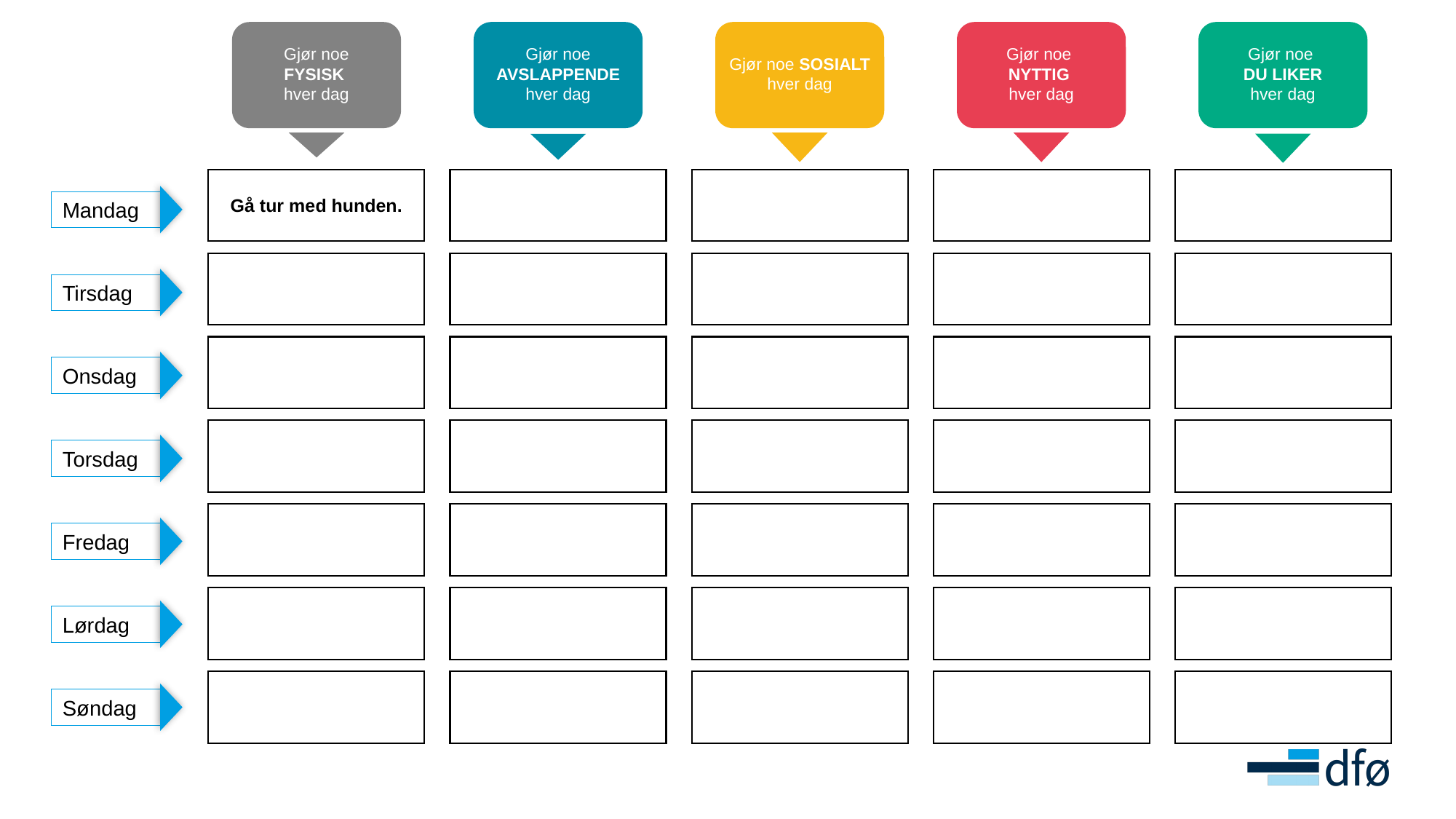

Gjør noe
FYSISK
hver dag

Gjør noe AVSLAPPENDE
hver dag

Gjør noe SOSIALT
hver dag

Gjør noe
NYTTIG
hver dag

Gjør noe
DU LIKER
hver dag
Gå tur med hunden.

Mandag

Tirsdag

Onsdag

Torsdag

Fredag

Lørdag

Søndag